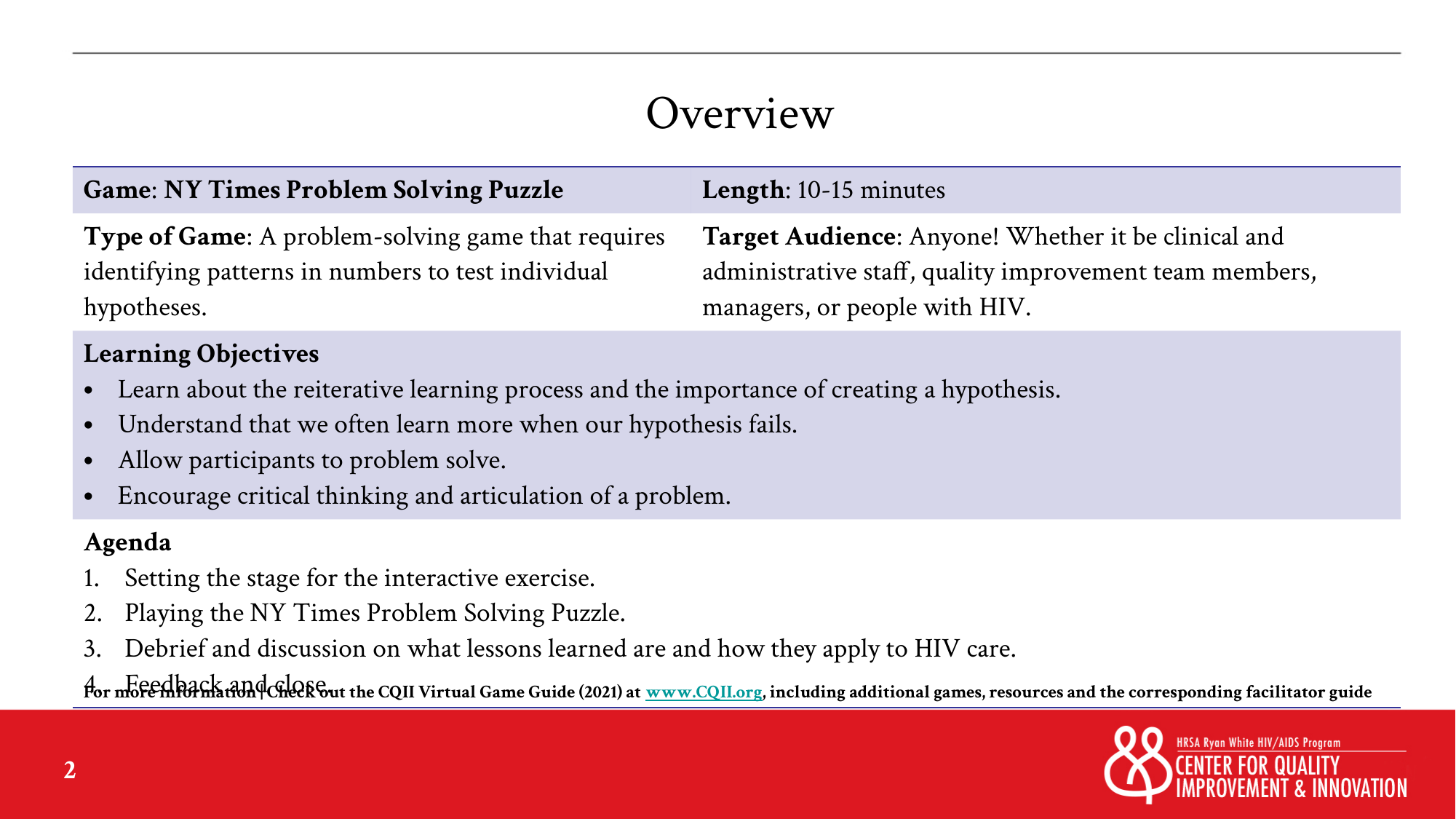

# Overview
| Game: NY Times Problem Solving Puzzle | Length: 10-15 minutes |
| --- | --- |
| Type of Game: A problem-solving game that requires identifying patterns in numbers to test individual hypotheses. | Target Audience: Anyone! Whether it be clinical and administrative staff, quality improvement team members, managers, or people with HIV. |
| Learning Objectives Learn about the reiterative learning process and the importance of creating a hypothesis. Understand that we often learn more when our hypothesis fails. Allow participants to problem solve. Encourage critical thinking and articulation of a problem. |  |
| Agenda Setting the stage for the interactive exercise. Playing the NY Times Problem Solving Puzzle. Debrief and discussion on what lessons learned are and how they apply to HIV care. Feedback and close. |  |
For more information | Check out the CQII Virtual Game Guide (2021) at www.CQII.org, including additional games, resources and the corresponding facilitator guide